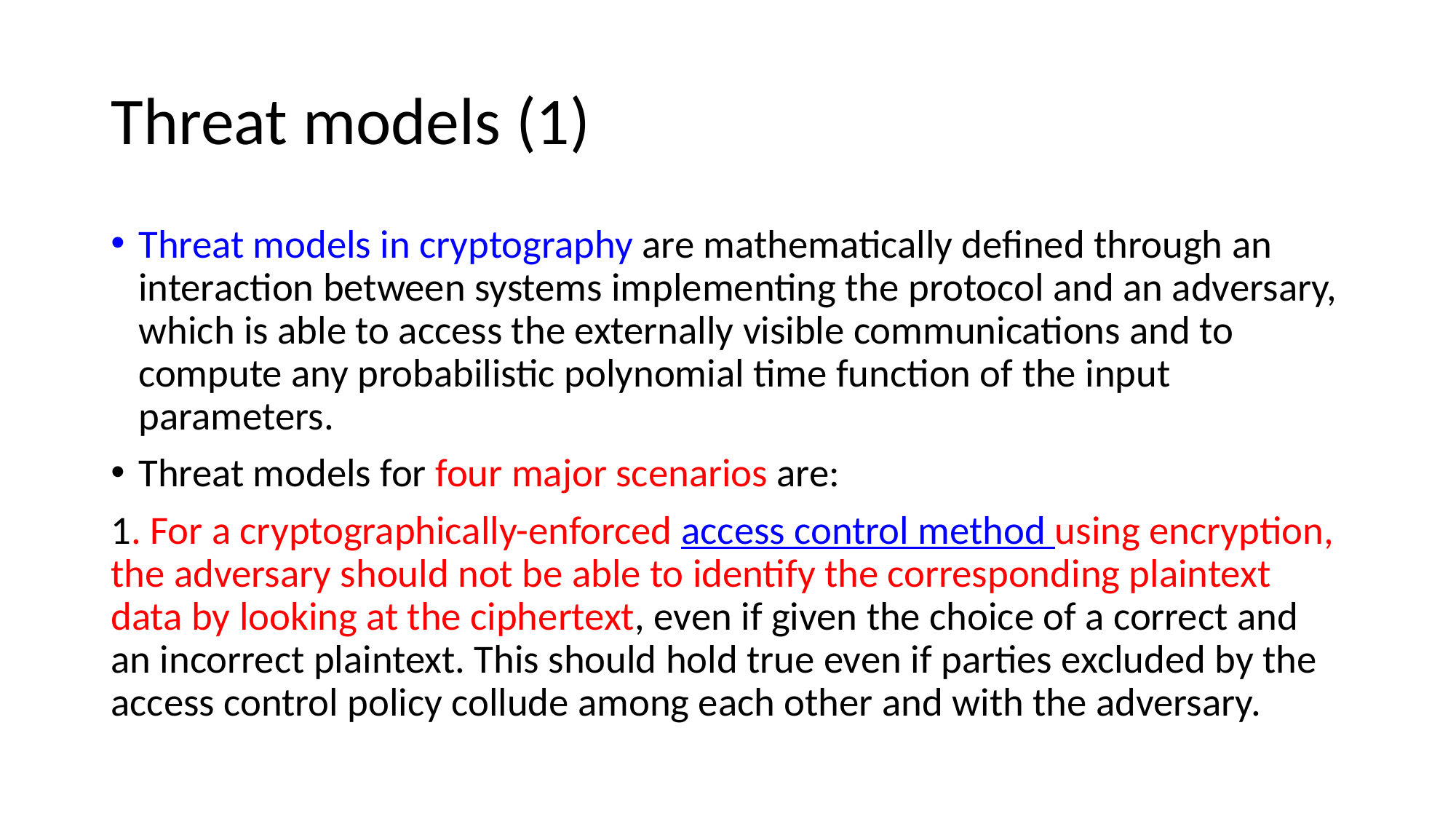

# Threat models (1)
Threat models in cryptography are mathematically defined through an interaction between systems implementing the protocol and an adversary, which is able to access the externally visible communications and to compute any probabilistic polynomial time function of the input parameters.
Threat models for four major scenarios are:
1. For a cryptographically-enforced access control method using encryption, the adversary should not be able to identify the corresponding plaintext data by looking at the ciphertext, even if given the choice of a correct and an incorrect plaintext. This should hold true even if parties excluded by the access control policy collude among each other and with the adversary.